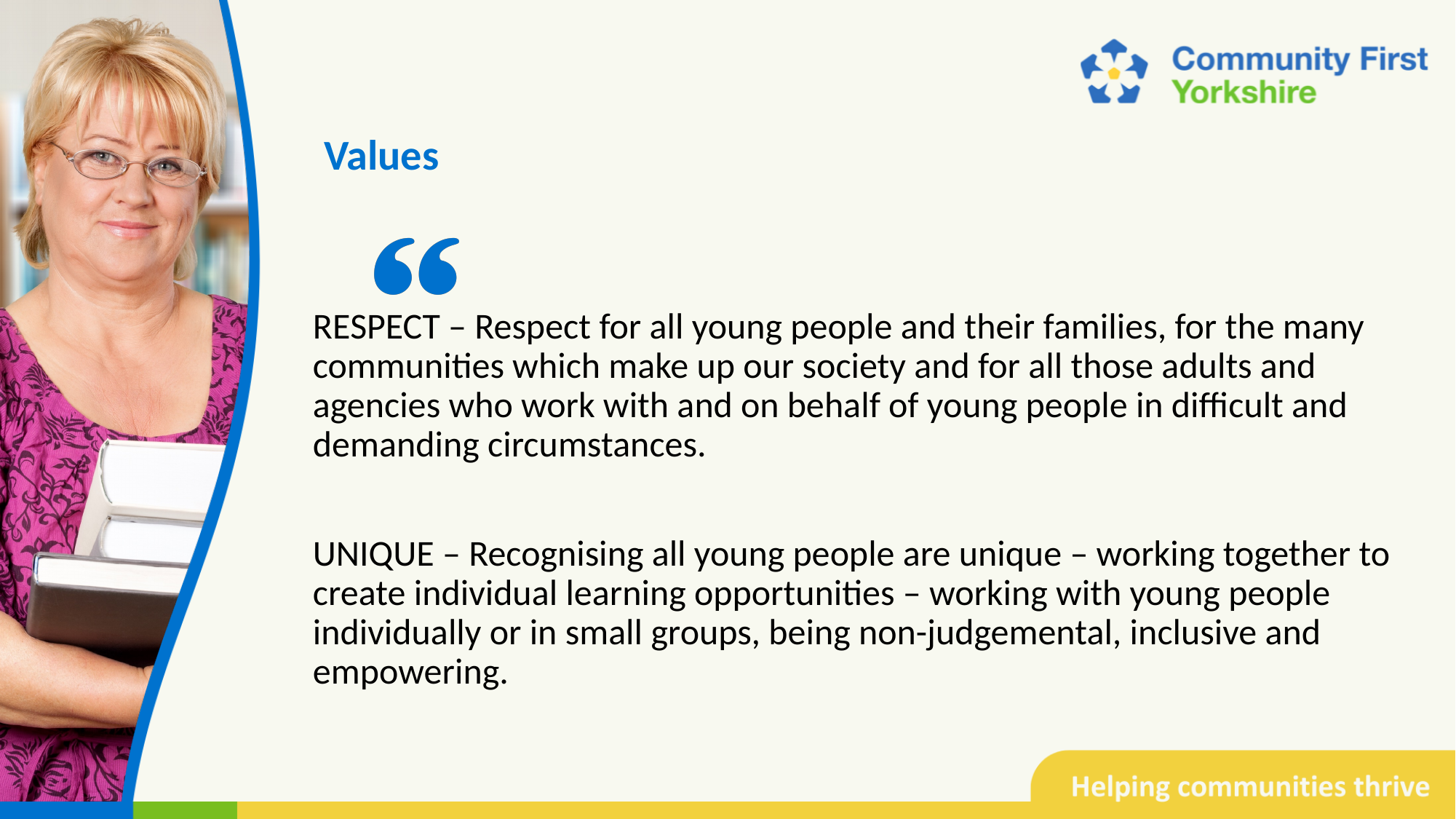

Values
RESPECT – Respect for all young people and their families, for the many communities which make up our society and for all those adults and agencies who work with and on behalf of young people in difficult and demanding circumstances.

UNIQUE – Recognising all young people are unique – working together to create individual learning opportunities – working with young people individually or in small groups, being non-judgemental, inclusive and empowering.